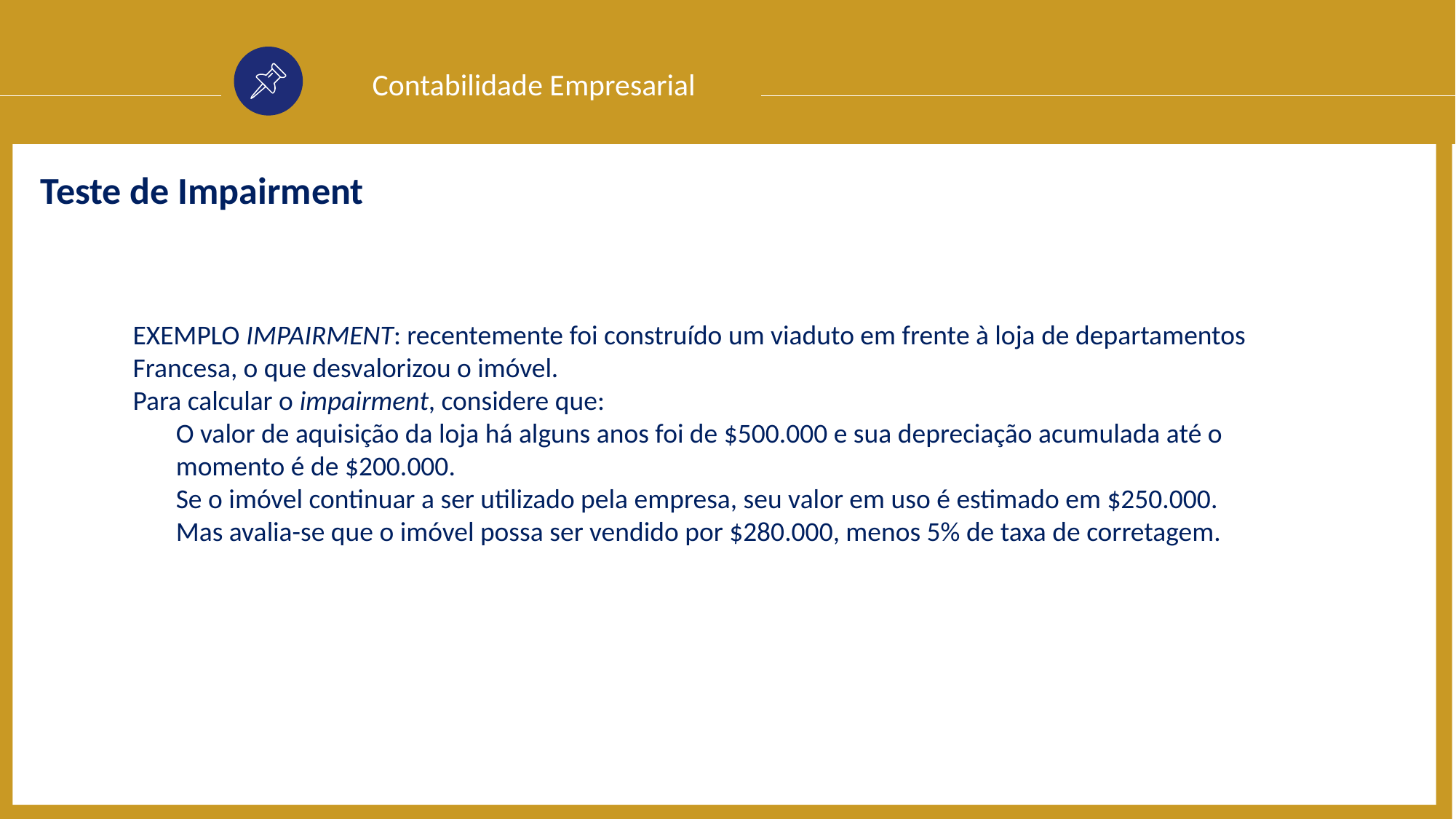

Contabilidade Empresarial
Teste de Impairment

EXEMPLO IMPAIRMENT: recentemente foi construído um viaduto em frente à loja de departamentos Francesa, o que desvalorizou o imóvel.
Para calcular o impairment, considere que:
O valor de aquisição da loja há alguns anos foi de $500.000 e sua depreciação acumulada até o momento é de $200.000.
Se o imóvel continuar a ser utilizado pela empresa, seu valor em uso é estimado em $250.000.
Mas avalia-se que o imóvel possa ser vendido por $280.000, menos 5% de taxa de corretagem.